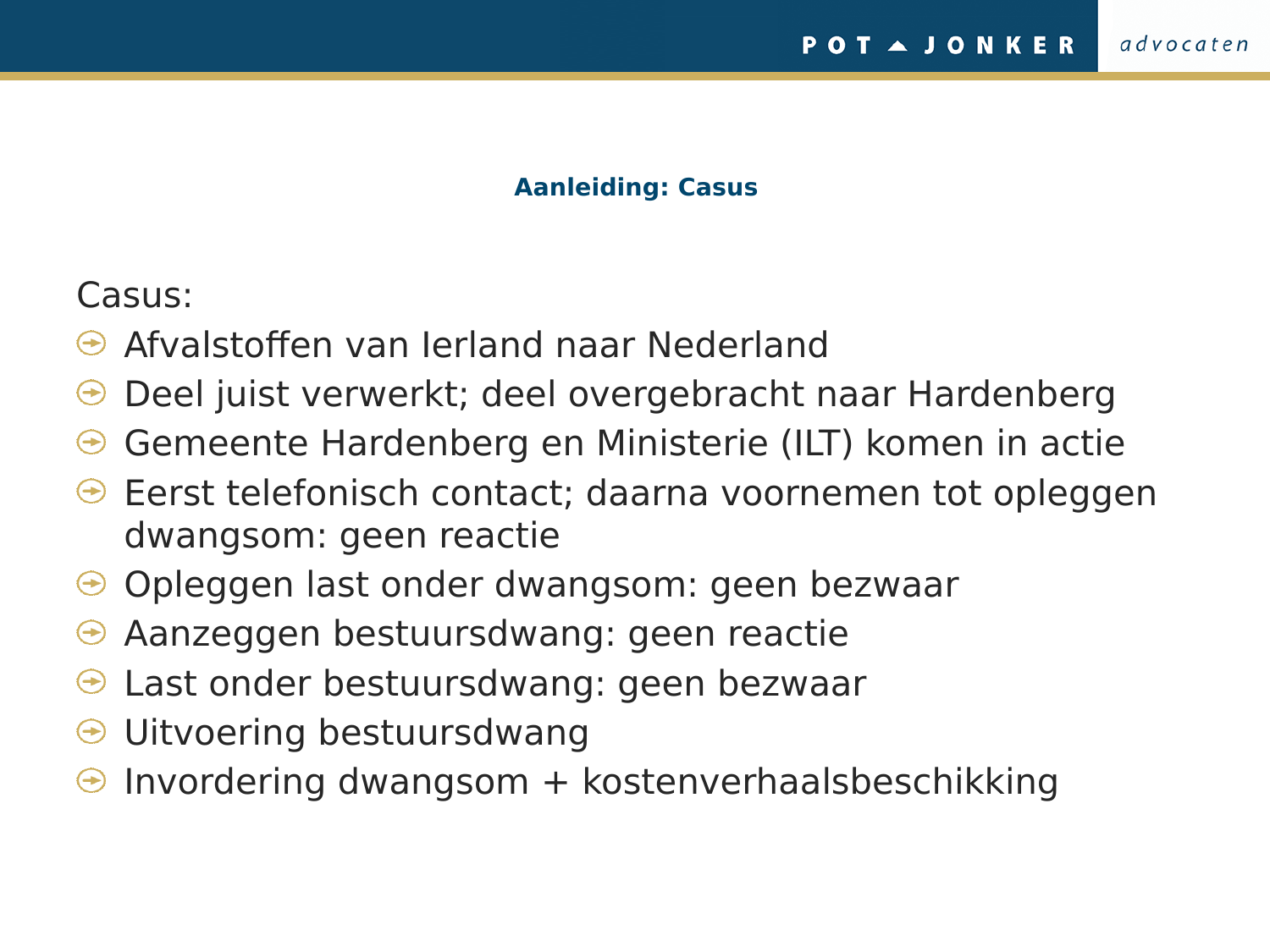

# Aanleiding: Casus
Casus:
Afvalstoffen van Ierland naar Nederland
Deel juist verwerkt; deel overgebracht naar Hardenberg
Gemeente Hardenberg en Ministerie (ILT) komen in actie
Eerst telefonisch contact; daarna voornemen tot opleggen dwangsom: geen reactie
Opleggen last onder dwangsom: geen bezwaar
Aanzeggen bestuursdwang: geen reactie
Last onder bestuursdwang: geen bezwaar
Uitvoering bestuursdwang
Invordering dwangsom + kostenverhaalsbeschikking